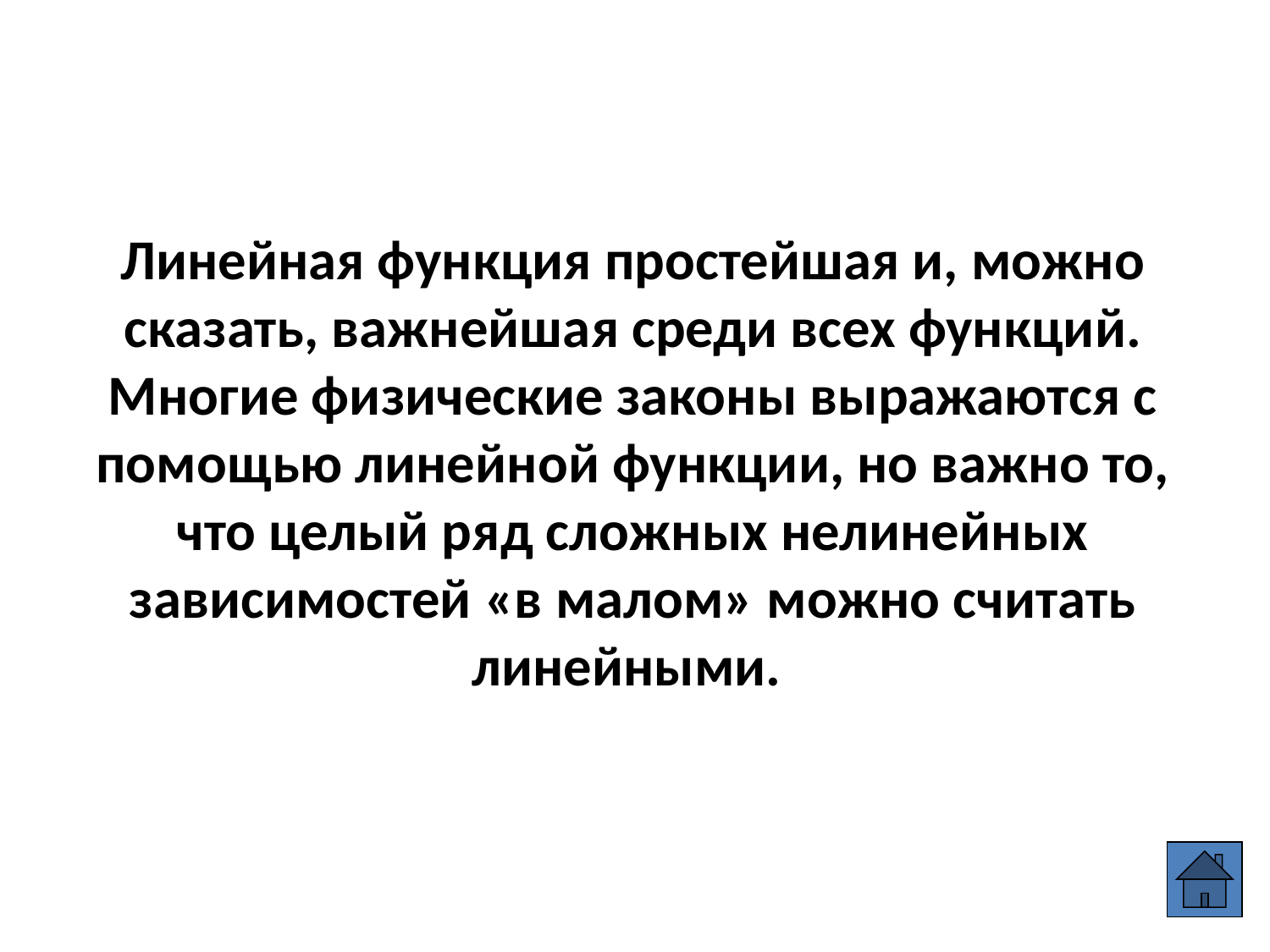

Линейная функция простейшая и, можно
сказать, важнейшая среди всех функций.
Многие физические законы выражаются с
помощью линейной функции, но важно то,
что целый ряд сложных нелинейных
зависимостей «в малом» можно считать
линейными.